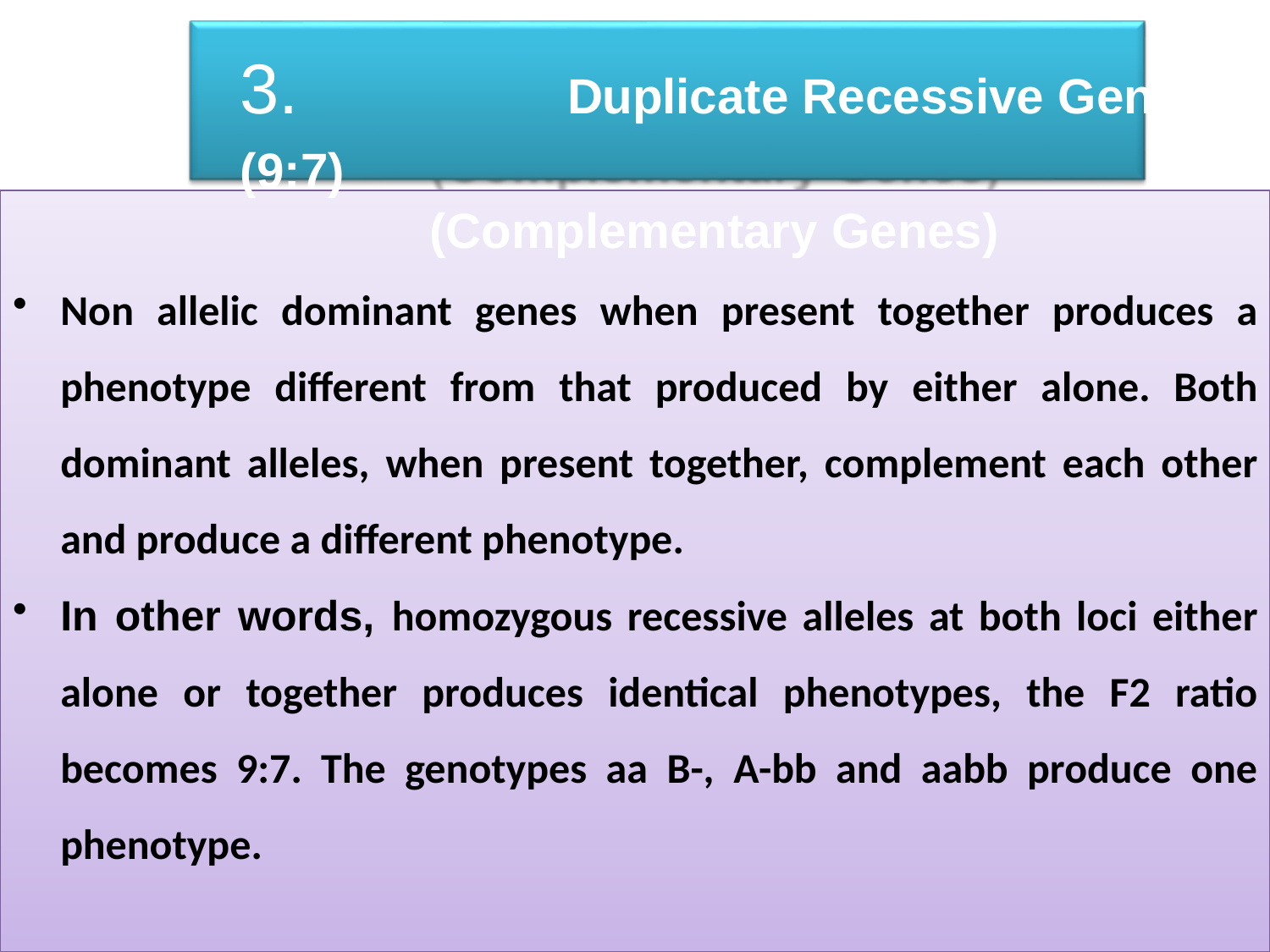

3.	Duplicate Recessive Genes (9:7)
(Complementary Genes)
Non allelic dominant genes when present together produces a phenotype different from that produced by either alone. Both dominant alleles, when present together, complement each other and produce a different phenotype.
In other words, homozygous recessive alleles at both loci either alone or together produces identical phenotypes, the F2 ratio becomes 9:7. The genotypes aa B-, A-bb and aabb produce one phenotype.